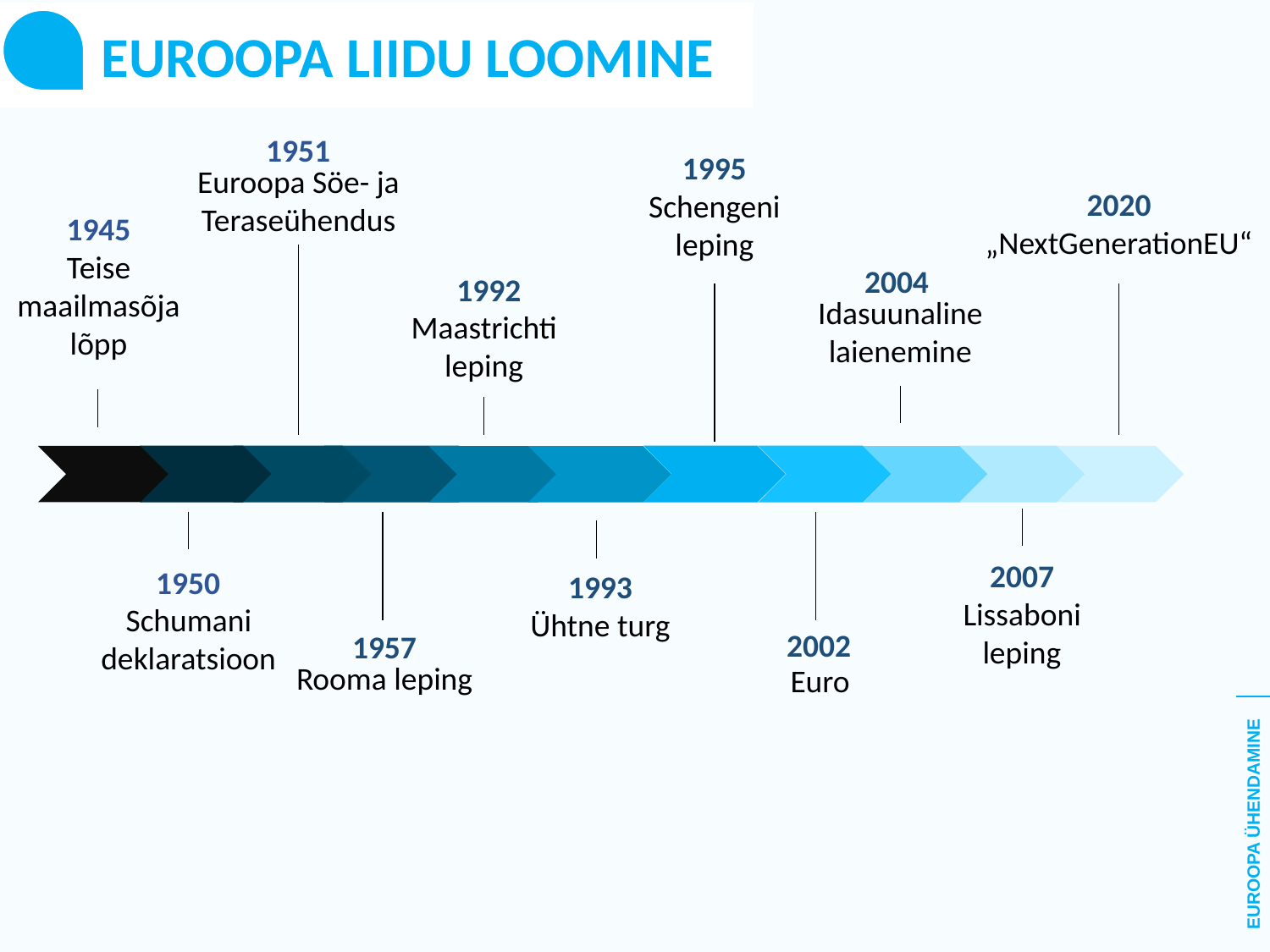

EUROOPA LIIDU LOOMINE

1951
1995
Schengeni leping
Euroopa Söe- ja Teraseühendus
2020
„NextGenerationEU“
1945
Teise maailmasõja lõpp
2004
1992
Idasuunaline laienemine
Maastrichti leping

2007
Lissaboni leping
1950
1993
Ühtne turg
Schumani deklaratsioon
2002
1957
Rooma leping
Euro
EUROOPA ÜHENDAMINE